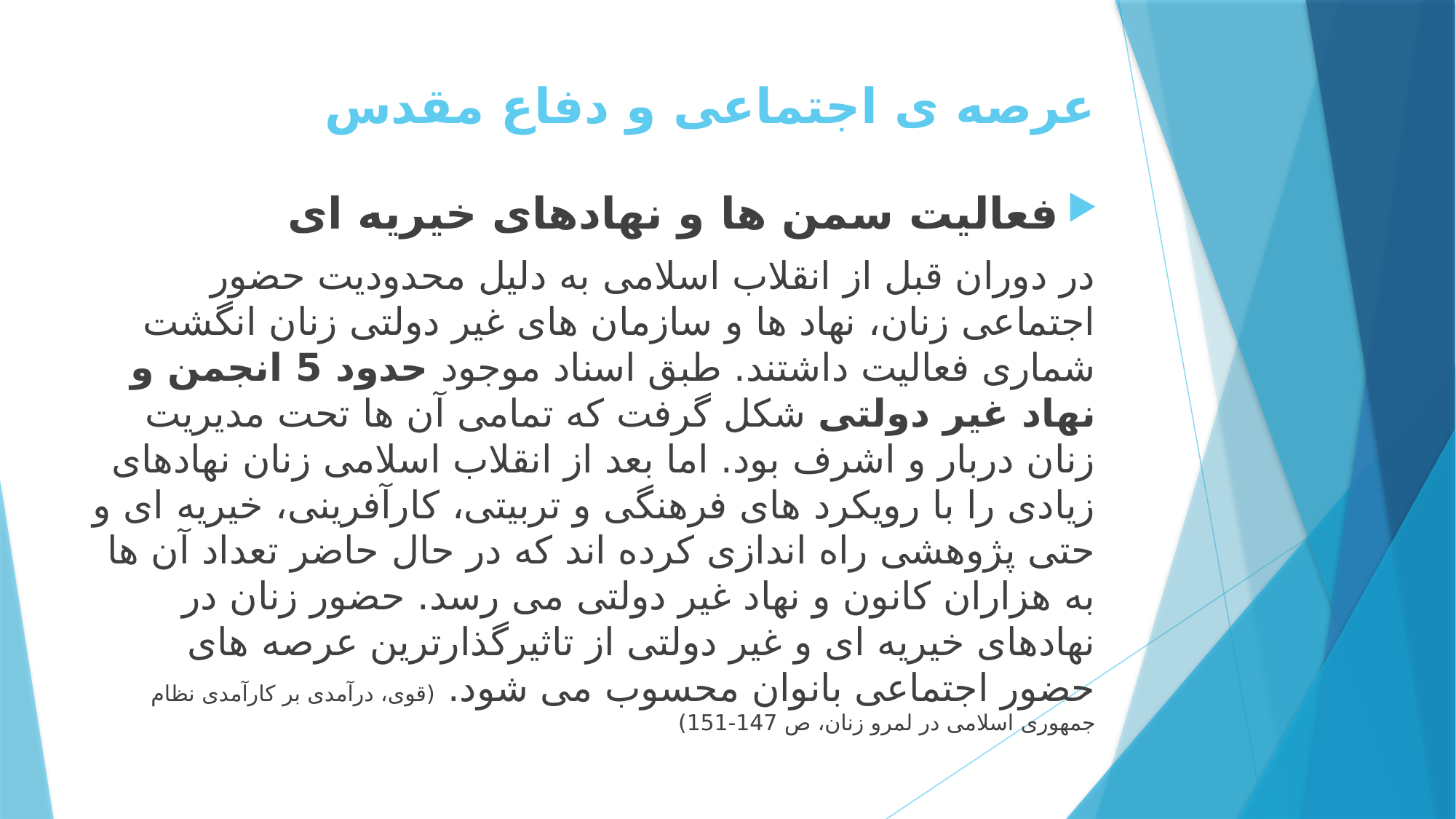

# عرصه ی اجتماعی و دفاع مقدس
فعالیت سمن ها و نهادهای خیریه ای
در دوران قبل از انقلاب اسلامی به دلیل محدودیت حضور اجتماعی زنان، نهاد ها و سازمان های غیر دولتی زنان انگشت شماری فعالیت داشتند. طبق اسناد موجود حدود 5 انجمن و نهاد غیر دولتی شکل گرفت که تمامی آن ها تحت مدیریت زنان دربار و اشرف بود. اما بعد از انقلاب اسلامی زنان نهادهای زیادی را با رویکرد های فرهنگی و تربیتی، کارآفرینی، خیریه ای و حتی پژوهشی راه اندازی کرده اند که در حال حاضر تعداد آن ها به هزاران کانون و نهاد غیر دولتی می رسد. حضور زنان در نهادهای خیریه ای و غیر دولتی از تاثیرگذارترین عرصه های حضور اجتماعی بانوان محسوب می شود. (قوی، درآمدی بر کارآمدی نظام جمهوری اسلامی در لمرو زنان، ص 147-151)